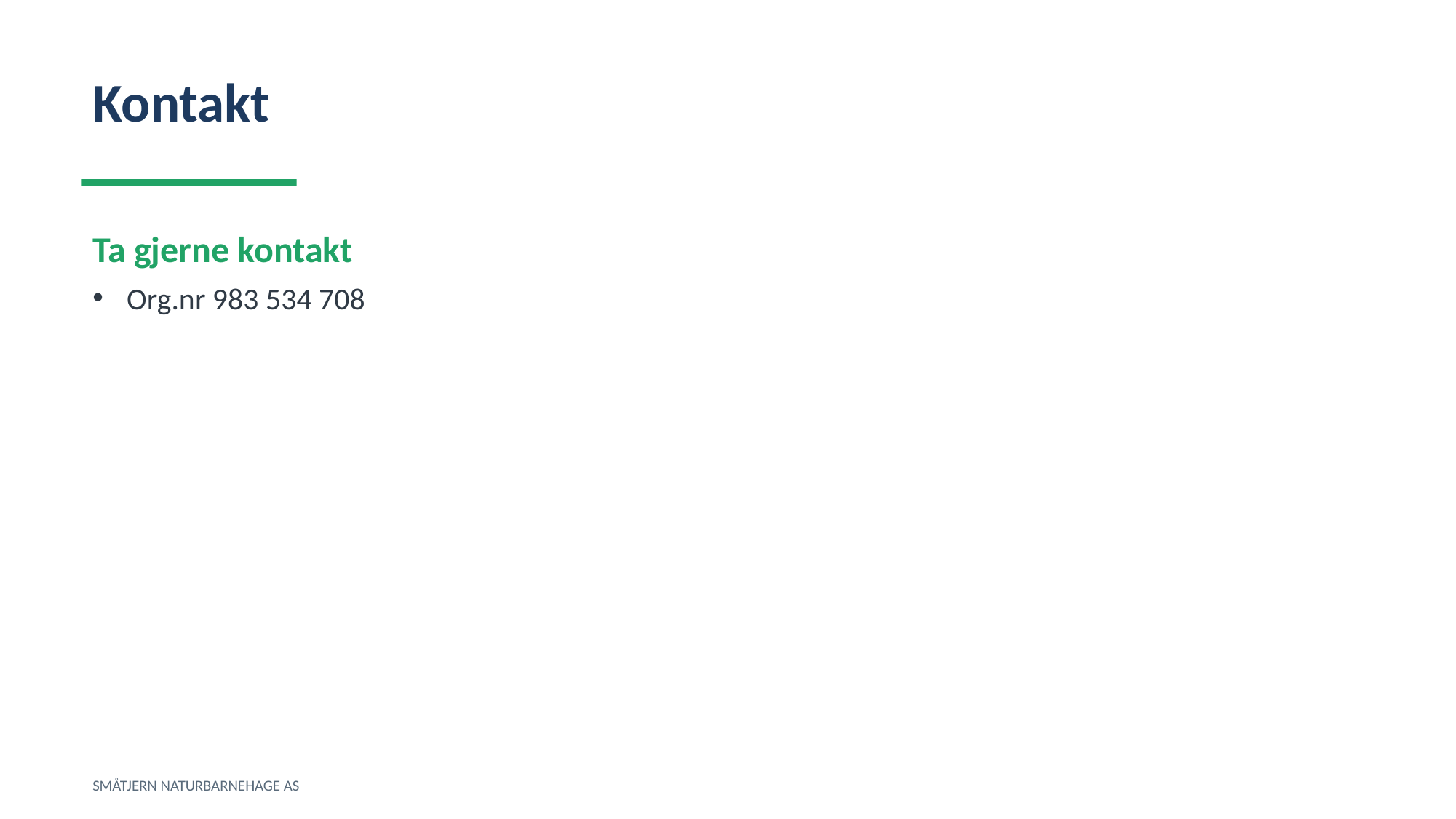

Kontakt

Ta gjerne kontakt
Org.nr 983 534 708
SMÅTJERN NATURBARNEHAGE AS